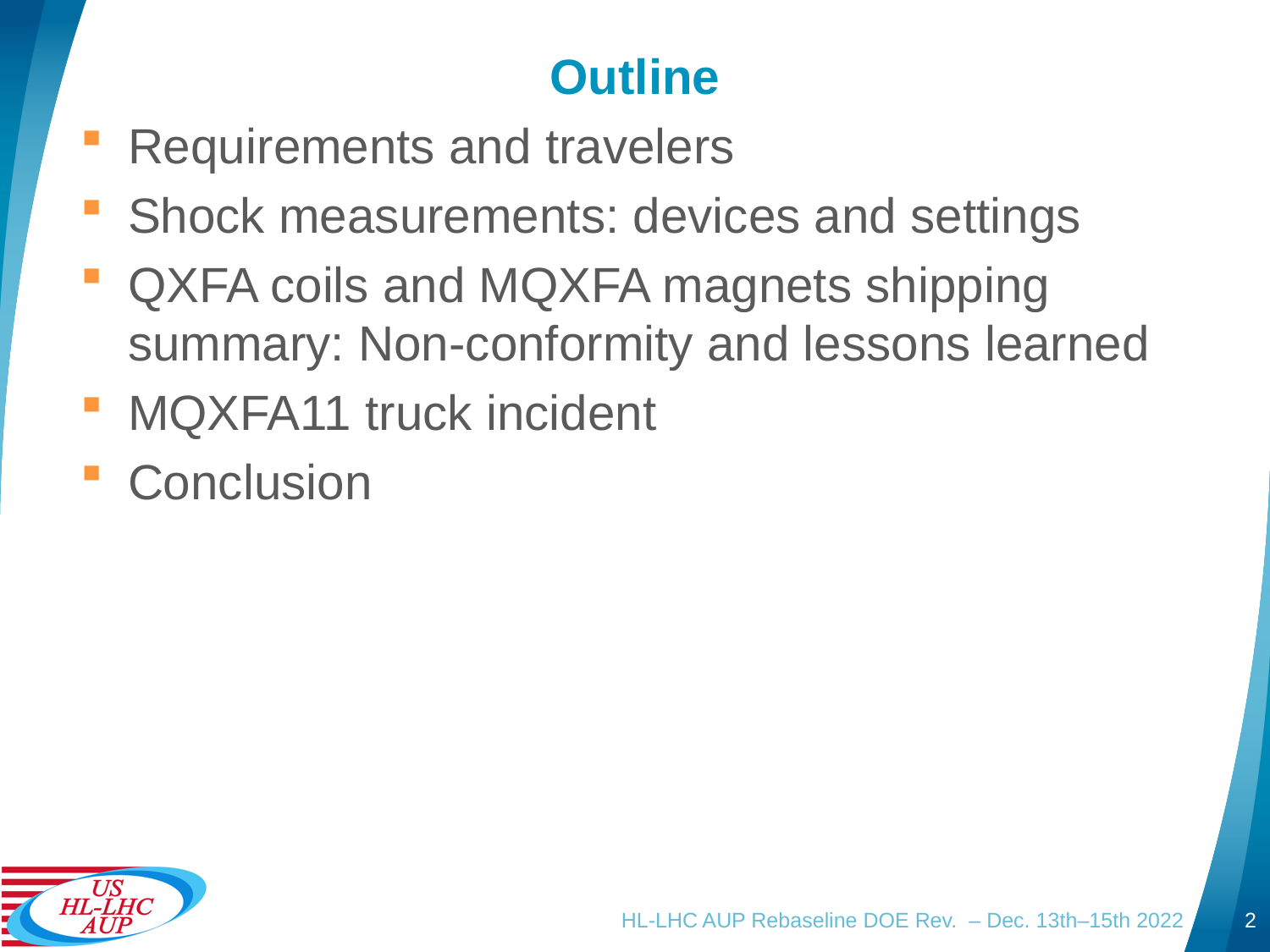

# Outline
Requirements and travelers
Shock measurements: devices and settings
QXFA coils and MQXFA magnets shipping summary: Non-conformity and lessons learned
MQXFA11 truck incident
Conclusion
HL-LHC AUP Rebaseline DOE Rev.  – Dec. 13th–15th 2022
2